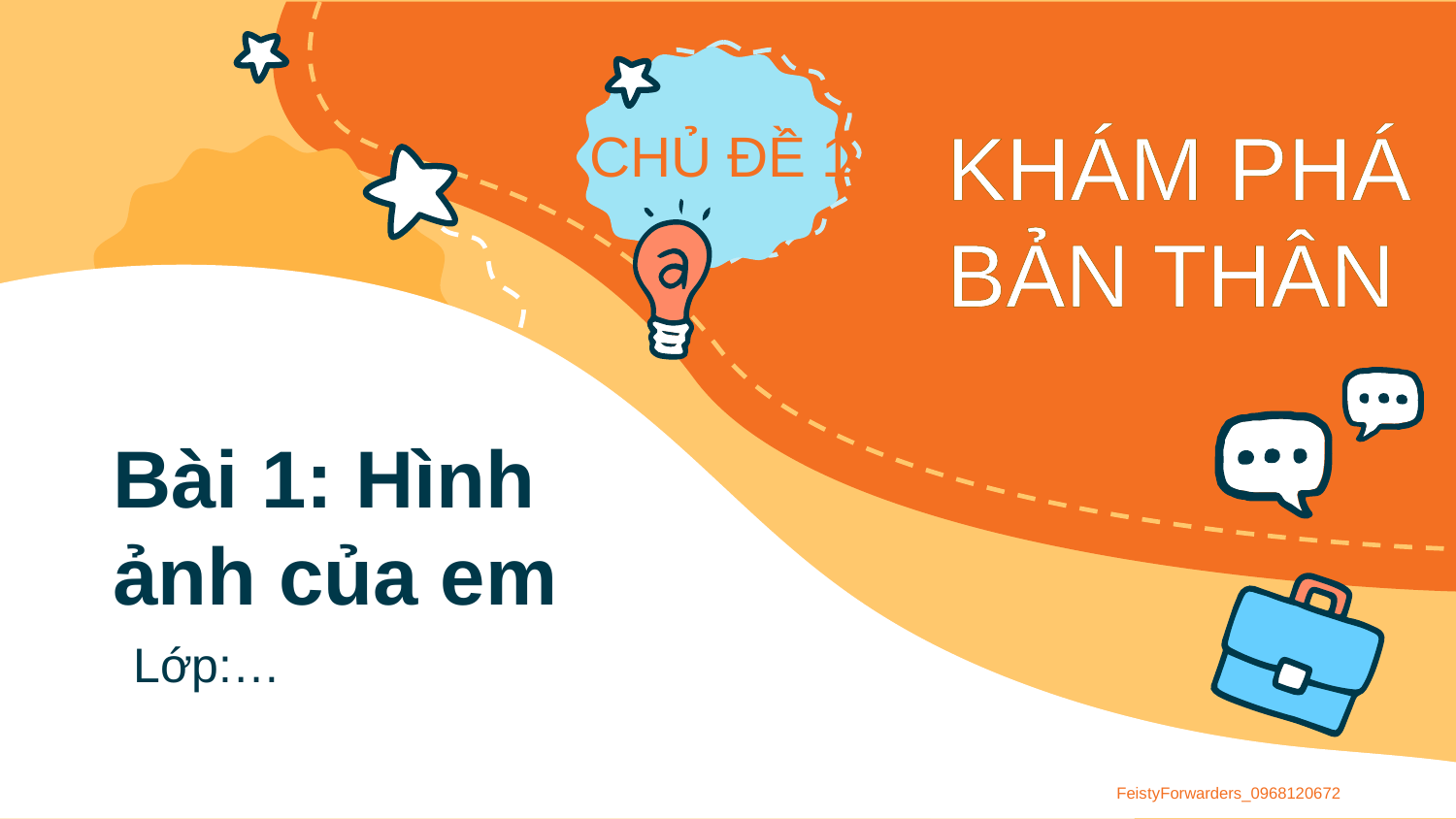

# Bài 1: Hình ảnh của em
Lớp:…